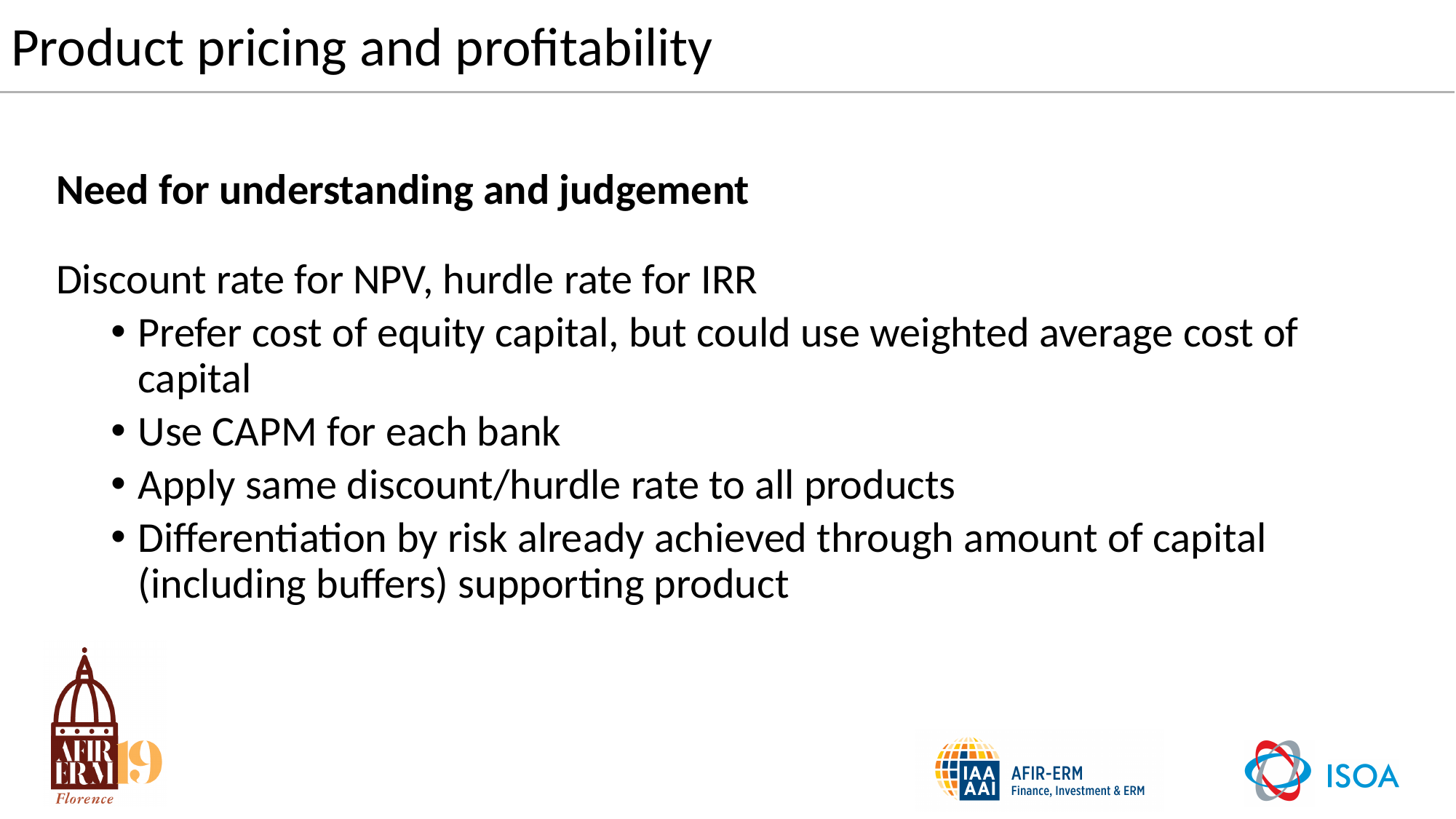

# Product pricing and profitability

Need for understanding and judgement

Discount rate for NPV, hurdle rate for IRR
Prefer cost of equity capital, but could use weighted average cost of capital
Use CAPM for each bank
Apply same discount/hurdle rate to all products
Differentiation by risk already achieved through amount of capital (including buffers) supporting product